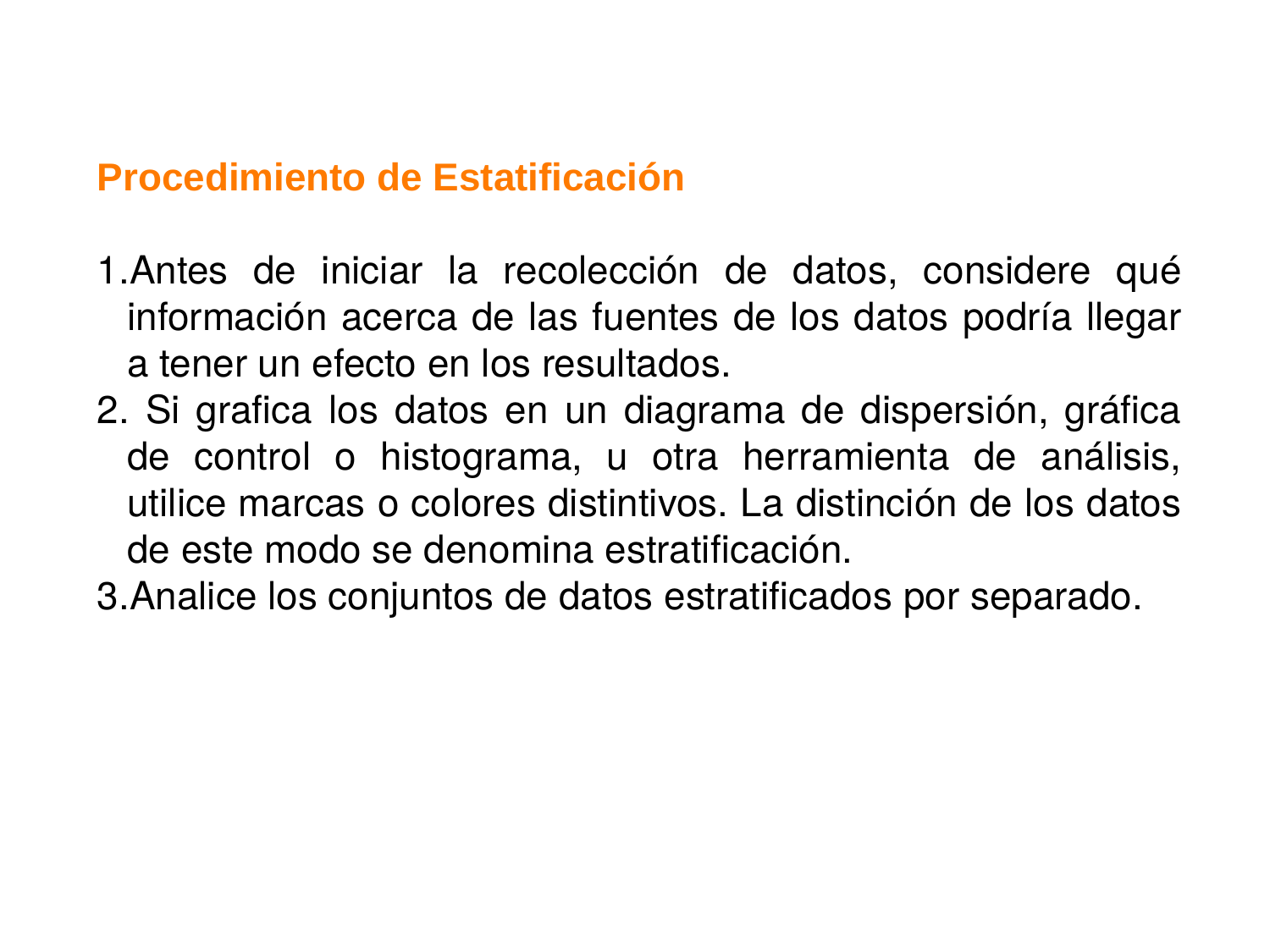

Procedimiento de Estatificación

Antes de iniciar la recolección de datos, considere qué información acerca de las fuentes de los datos podría llegar a tener un efecto en los resultados.
 Si grafica los datos en un diagrama de dispersión, gráfica de control o histograma, u otra herramienta de análisis, utilice marcas o colores distintivos. La distinción de los datos de este modo se denomina estratificación.
Analice los conjuntos de datos estratificados por separado.